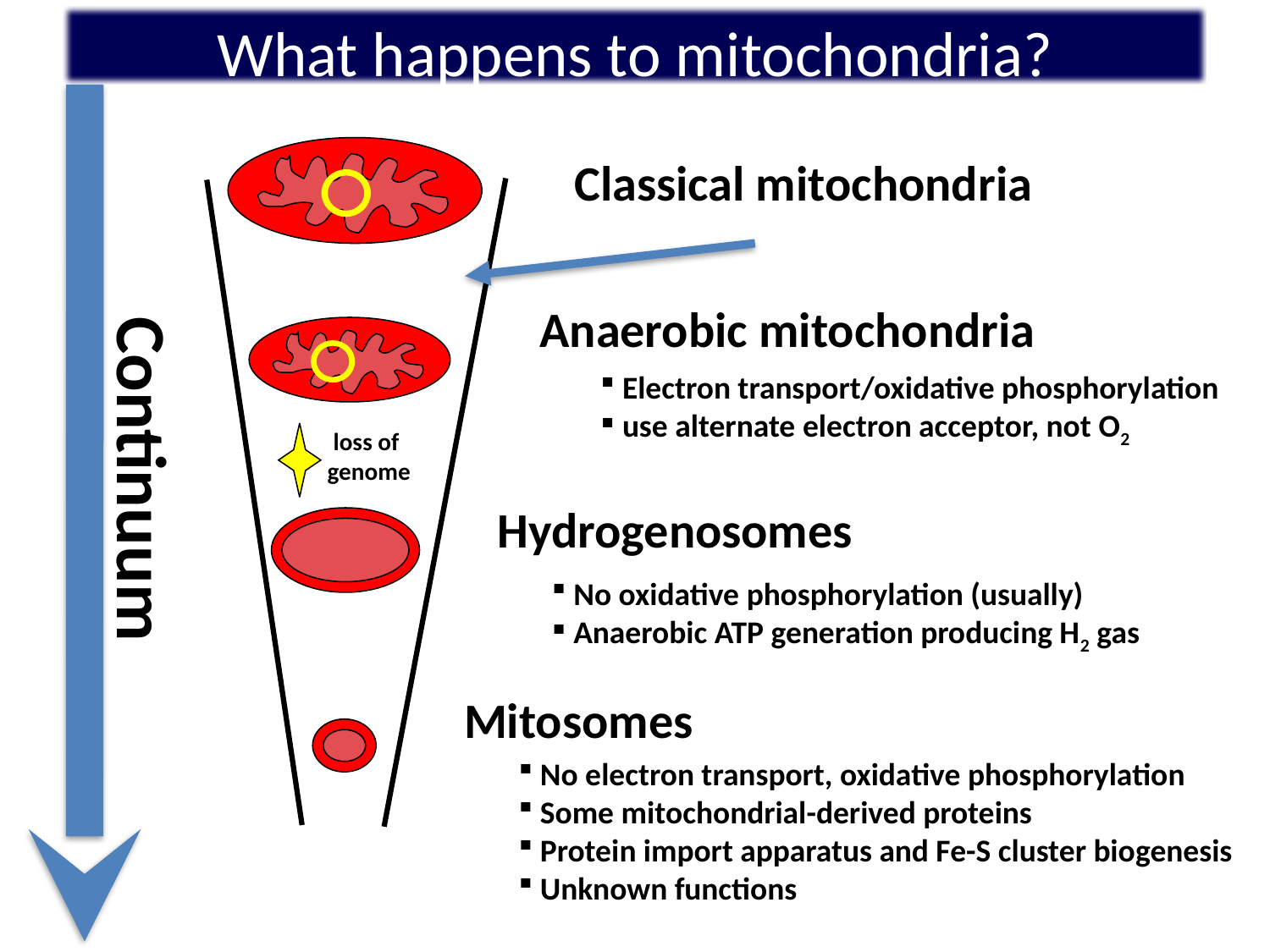

What happens to mitochondria?
Continuum

Classical mitochondria

Anaerobic mitochondria

 Electron transport/oxidative phosphorylation
 use alternate electron acceptor, not O2

loss of
genome

Hydrogenosomes

 No oxidative phosphorylation (usually)
 Anaerobic ATP generation producing H2 gas
Mitosomes

 No electron transport, oxidative phosphorylation
 Some mitochondrial-derived proteins
 Protein import apparatus and Fe-S cluster biogenesis
 Unknown functions